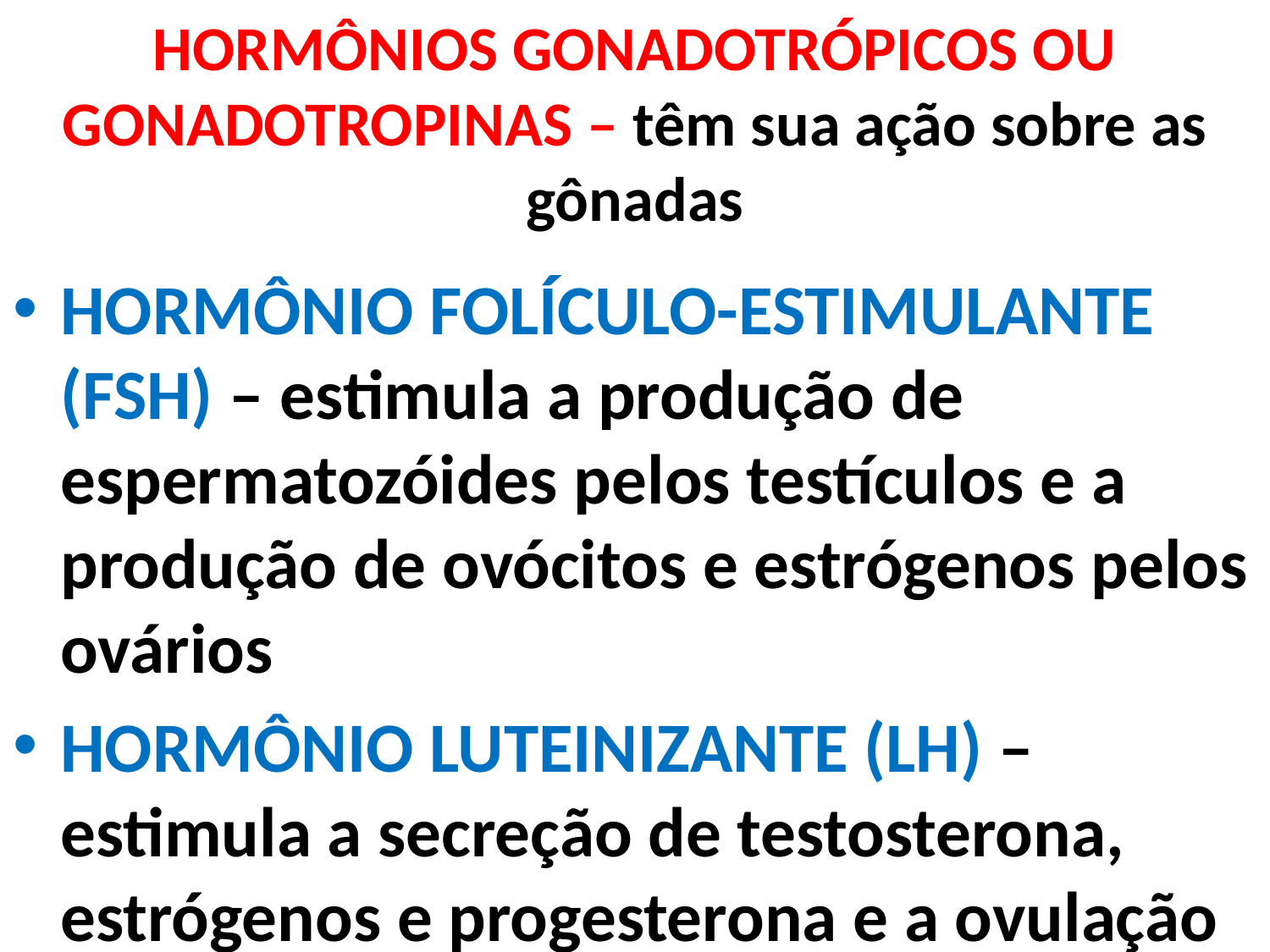

# HORMÔNIOS GONADOTRÓPICOS OU GONADOTROPINAS – têm sua ação sobre as gônadas
HORMÔNIO FOLÍCULO-ESTIMULANTE (FSH) – estimula a produção de espermatozóides pelos testículos e a produção de ovócitos e estrógenos pelos ovários
HORMÔNIO LUTEINIZANTE (LH) – estimula a secreção de testosterona,  estrógenos e progesterona e a ovulação